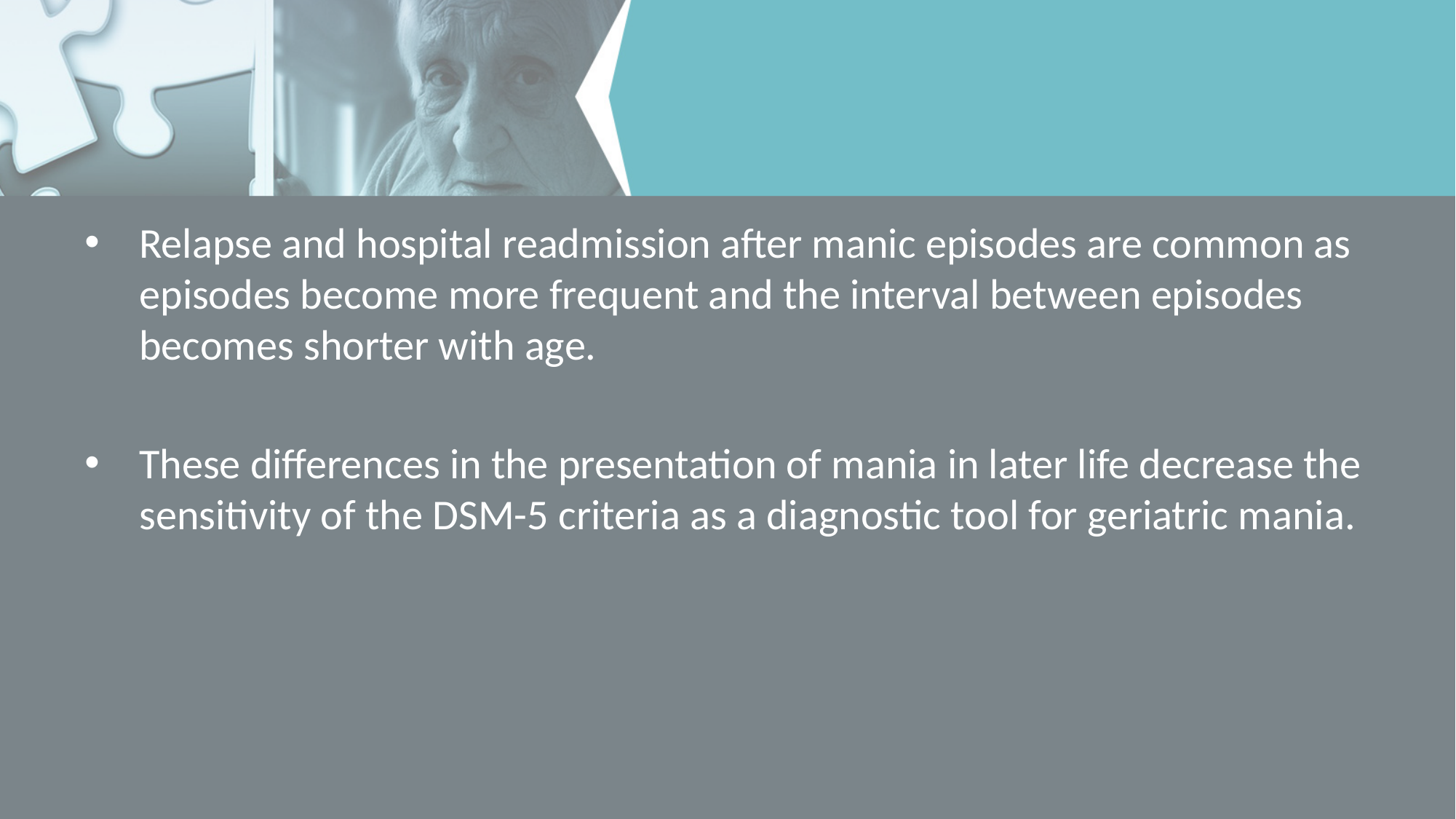

Relapse and hospital readmission after manic episodes are common as episodes become more frequent and the interval between episodes becomes shorter with age.

These differences in the presentation of mania in later life decrease the sensitivity of the DSM-5 criteria as a diagnostic tool for geriatric mania.